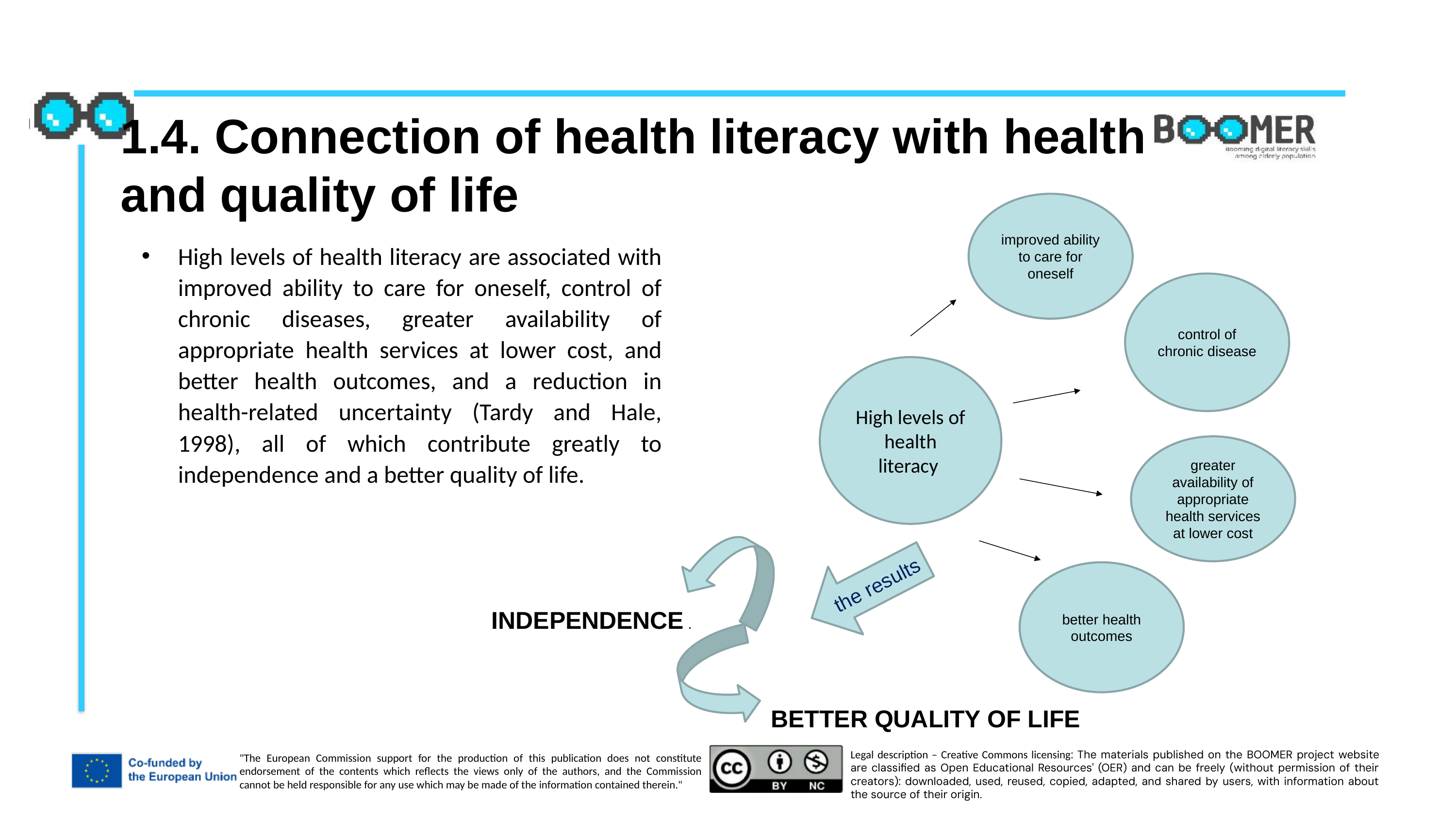

1.4. Connection of health literacy with health and quality of life
improved ability to care for oneself
High levels of health literacy are associated with improved ability to care for oneself, control of chronic diseases, greater availability of appropriate health services at lower cost, and better health outcomes, and a reduction in health-related uncertainty (Tardy and Hale, 1998), all of which contribute greatly to independence and a better quality of life.
control of chronic disease
High levels of health literacy
greater availability of appropriate health services at lower cost

the results
better health outcomes
INDEPENDENCE .

BETTER QUALITY OF LIFE